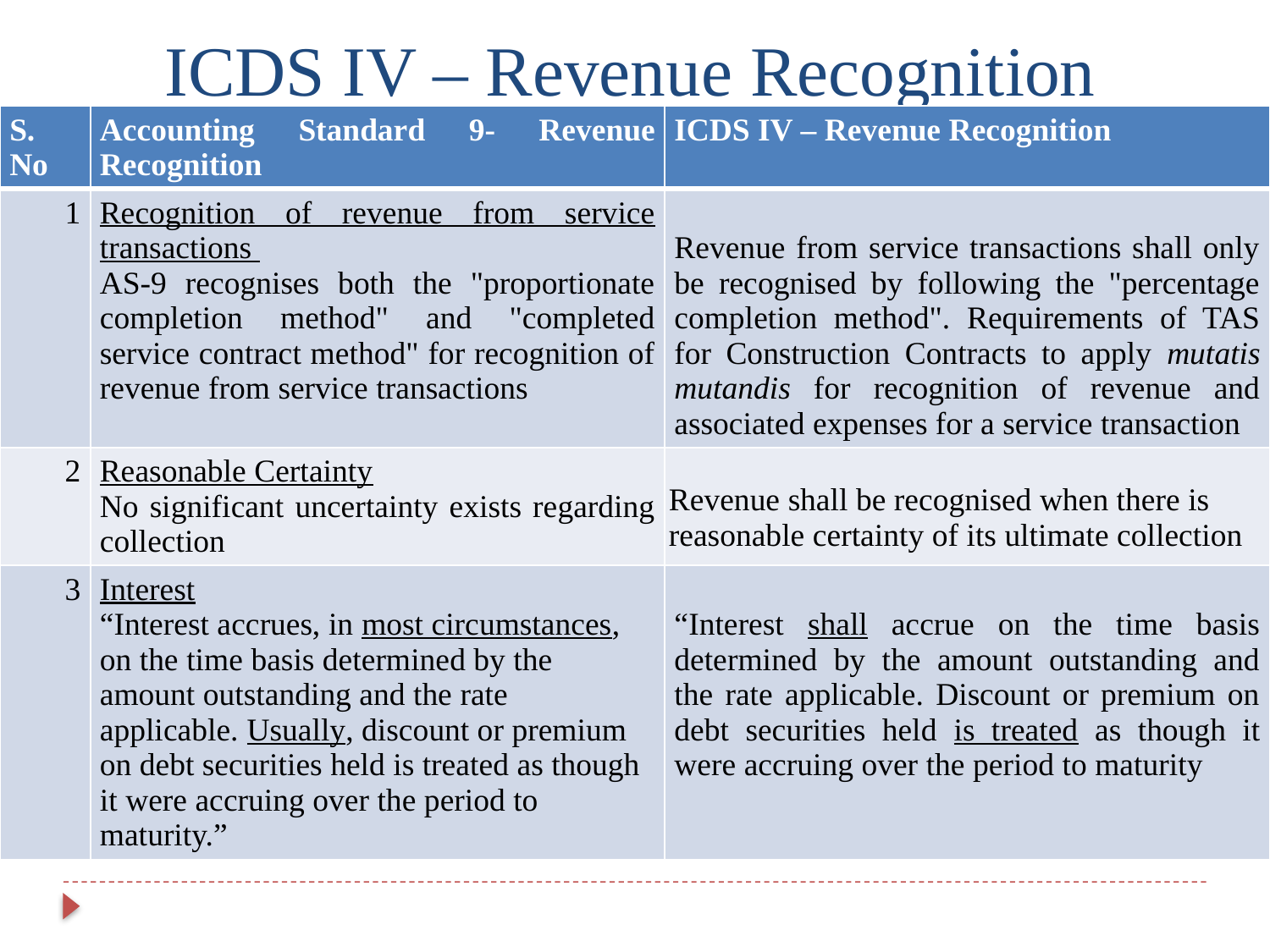

# ICDS IV – Revenue Recognition
| S. No | Accounting Standard 9- Revenue Recognition | ICDS IV – Revenue Recognition |
| --- | --- | --- |
| 1 | Recognition of revenue from service transactions AS-9 recognises both the "proportionate completion method" and "completed service contract method" for recognition of revenue from service transactions | Revenue from service transactions shall only be recognised by following the "percentage completion method". Requirements of TAS for Construction Contracts to apply mutatis mutandis for recognition of revenue and associated expenses for a service transaction |
| 2 | Reasonable Certainty No significant uncertainty exists regarding collection | Revenue shall be recognised when there is reasonable certainty of its ultimate collection |
| 3 | Interest “Interest accrues, in most circumstances, on the time basis determined by the amount outstanding and the rate applicable. Usually, discount or premium on debt securities held is treated as though it were accruing over the period to maturity.” | “Interest shall accrue on the time basis determined by the amount outstanding and the rate applicable. Discount or premium on debt securities held is treated as though it were accruing over the period to maturity |